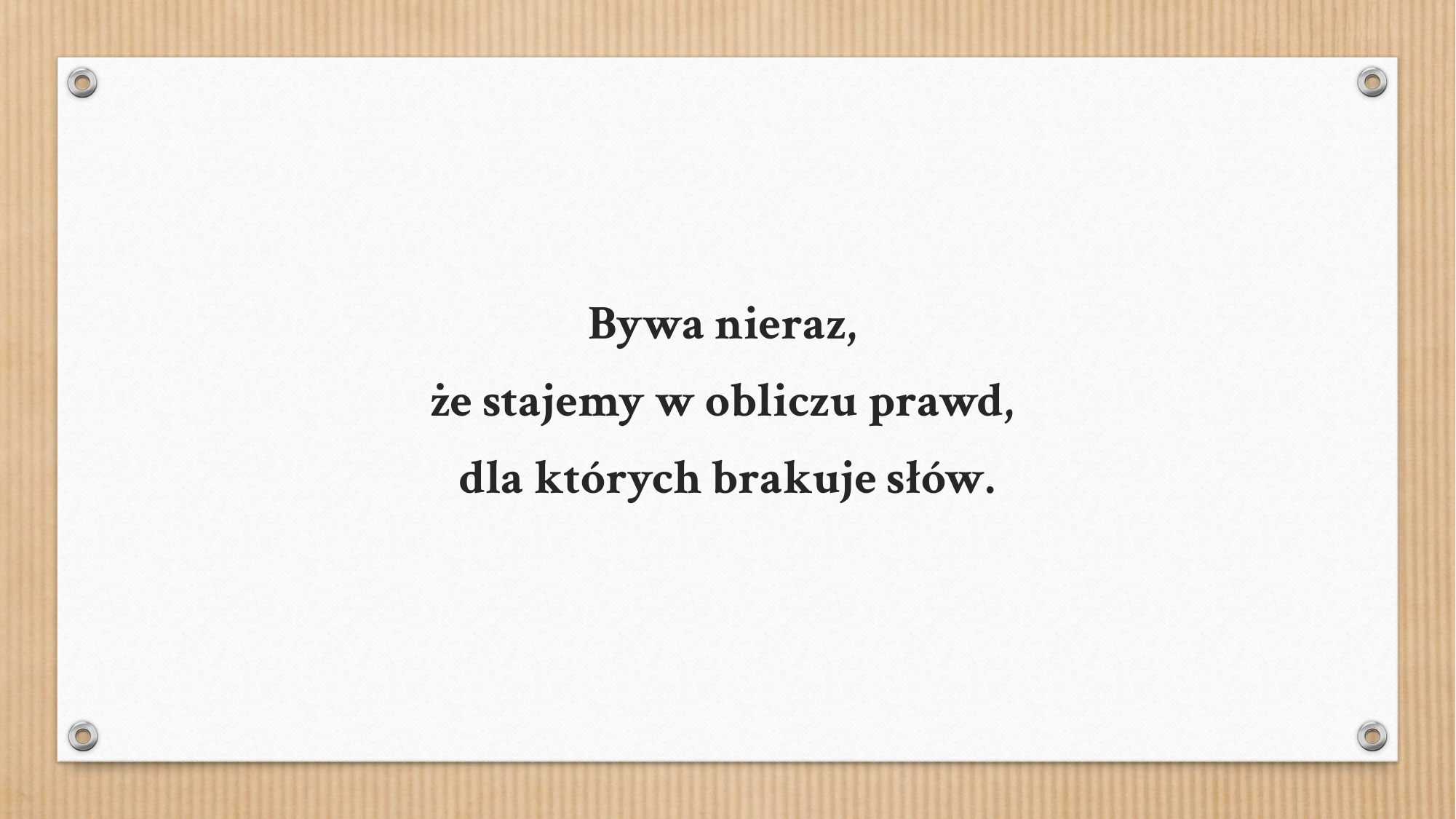

Bywa nieraz,
że stajemy w obliczu prawd,
dla których brakuje słów.